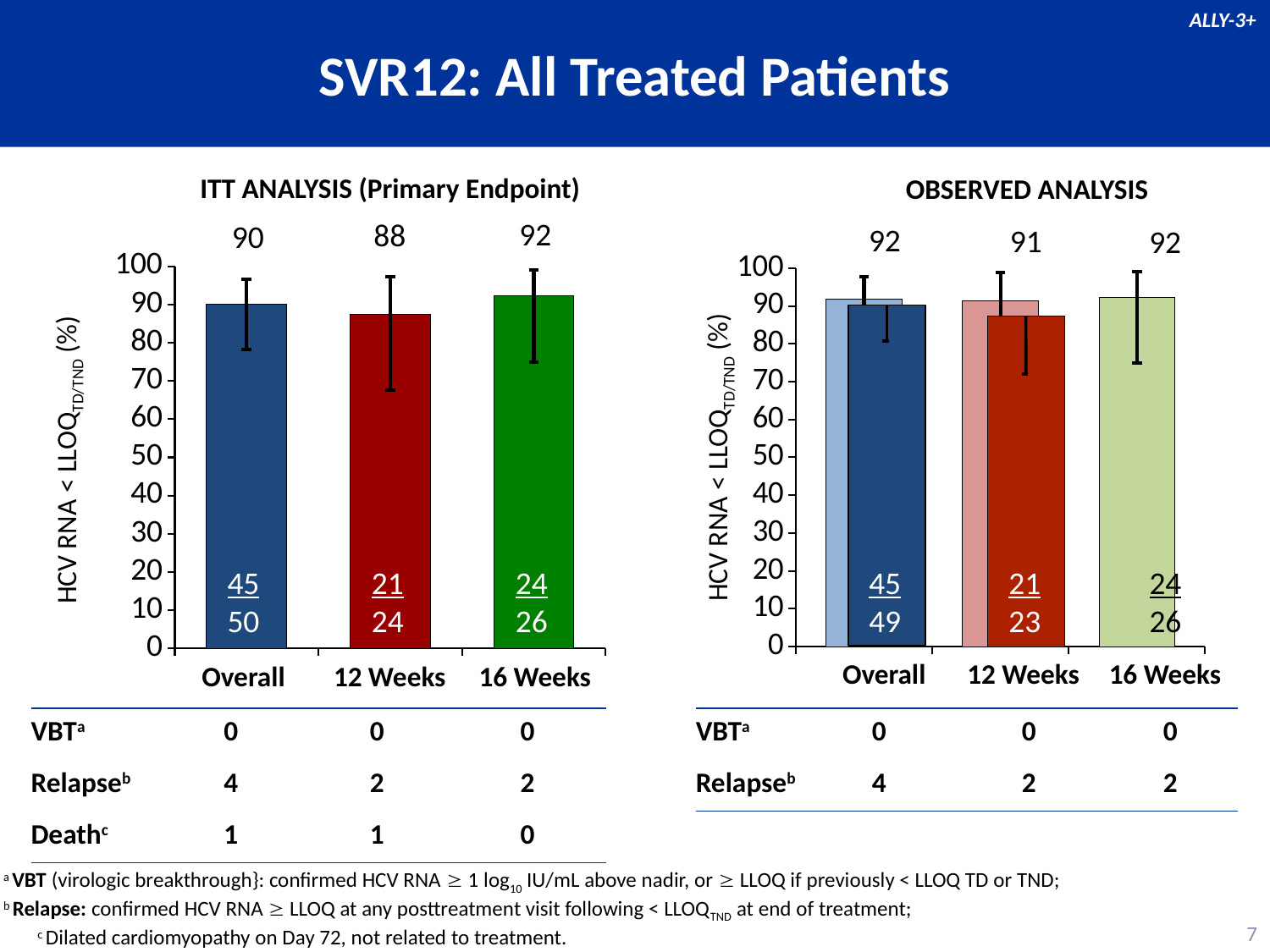

# SVR12: All Treated Patients
ALLY-3+
ITT ANALYSIS (Primary Endpoint)
OBSERVED ANALYSIS

### Chart

| Category |  |
|---|---|

### Chart

| Category |  |
|---|---|
92
88
90
92
91
92

HCV RNA < LLOQTD/TND (%)
HCV RNA < LLOQTD/TND (%)
45
50
21
24
24
26
45
49
21
23
24
26
12 Weeks
16 Weeks
Overall
16 Weeks
12 Weeks
Overall
| VBTa | 0 | 0 | 0 |
| --- | --- | --- | --- |
| Relapseb | 4 | 2 | 2 |
| Deathc | 1 | 1 | 0 |
| VBTa | 0 | 0 | 0 |
| --- | --- | --- | --- |
| Relapseb | 4 | 2 | 2 |
a VBT (virologic breakthrough}: confirmed HCV RNA ≥ 1 log10 IU/mL above nadir, or ≥ LLOQ if previously < LLOQ TD or TND;
b Relapse: confirmed HCV RNA ≥ LLOQ at any posttreatment visit following < LLOQTND at end of treatment;                                                                        c Dilated cardiomyopathy on Day 72, not related to treatment.
7